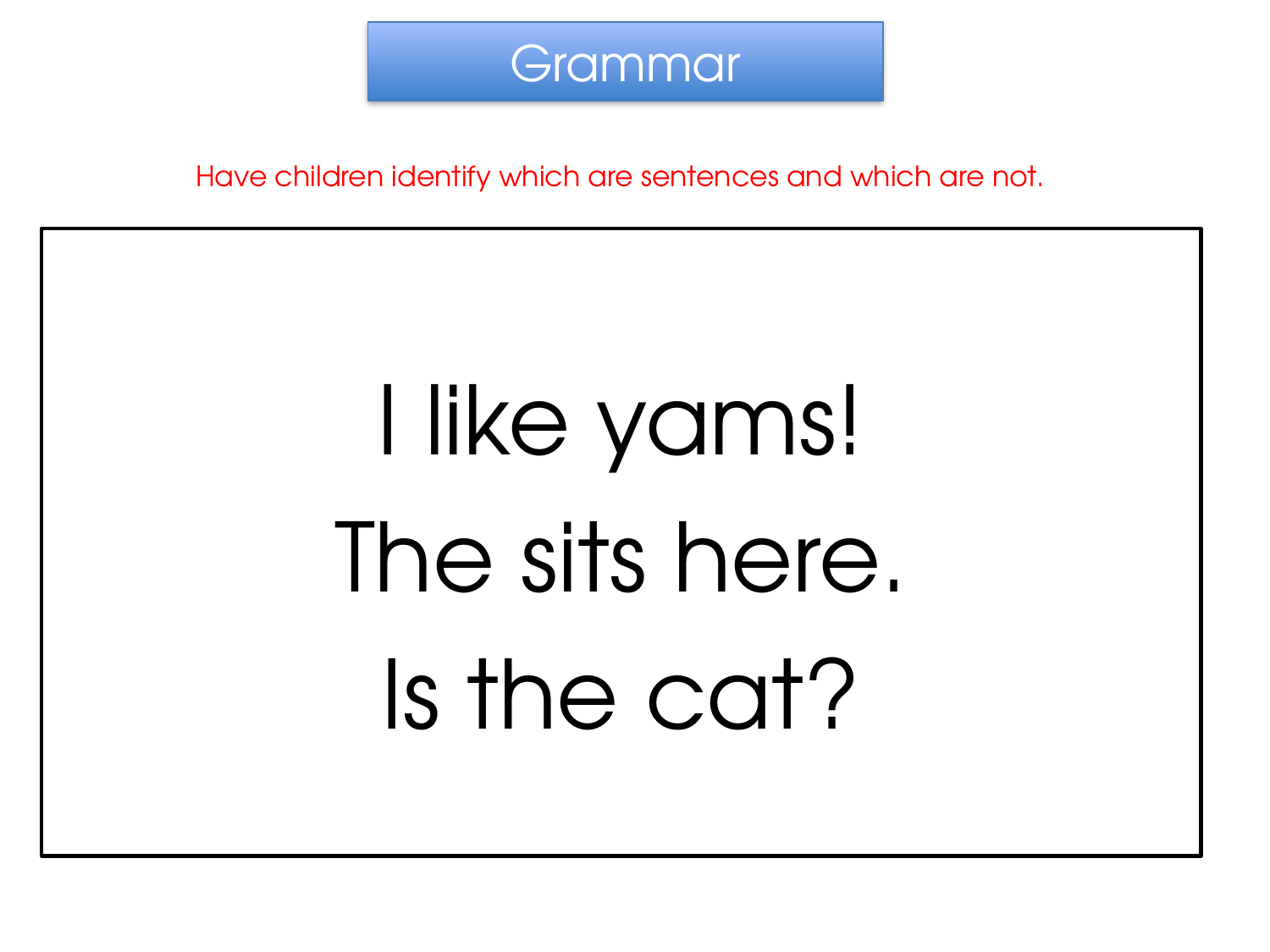

Grammar
Have children identify which are sentences and which are not.

I like yams!
The sits here.
Is the cat?